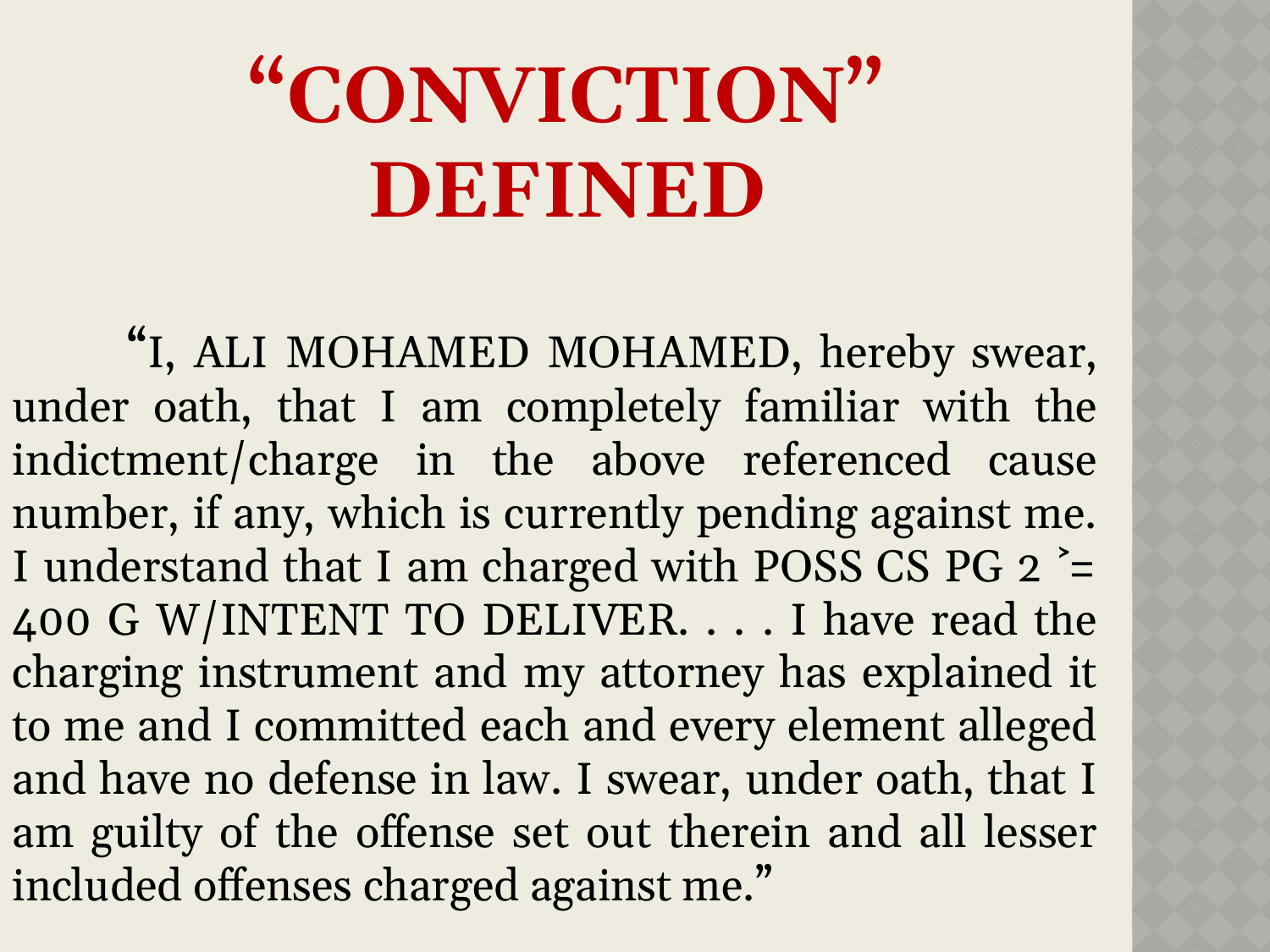

# “CONVICTION” DEFINED

	“I, ALI MOHAMED MOHAMED, hereby swear, under oath, that I am completely familiar with the indictment/charge in the above referenced cause number, if any, which is currently pending against me. I understand that I am charged with POSS CS PG 2 ˃= 400 G W/INTENT TO DELIVER. . . . I have read the charging instrument and my attorney has explained it to me and I committed each and every element alleged and have no defense in law. I swear, under oath, that I am guilty of the offense set out therein and all lesser included offenses charged against me.”